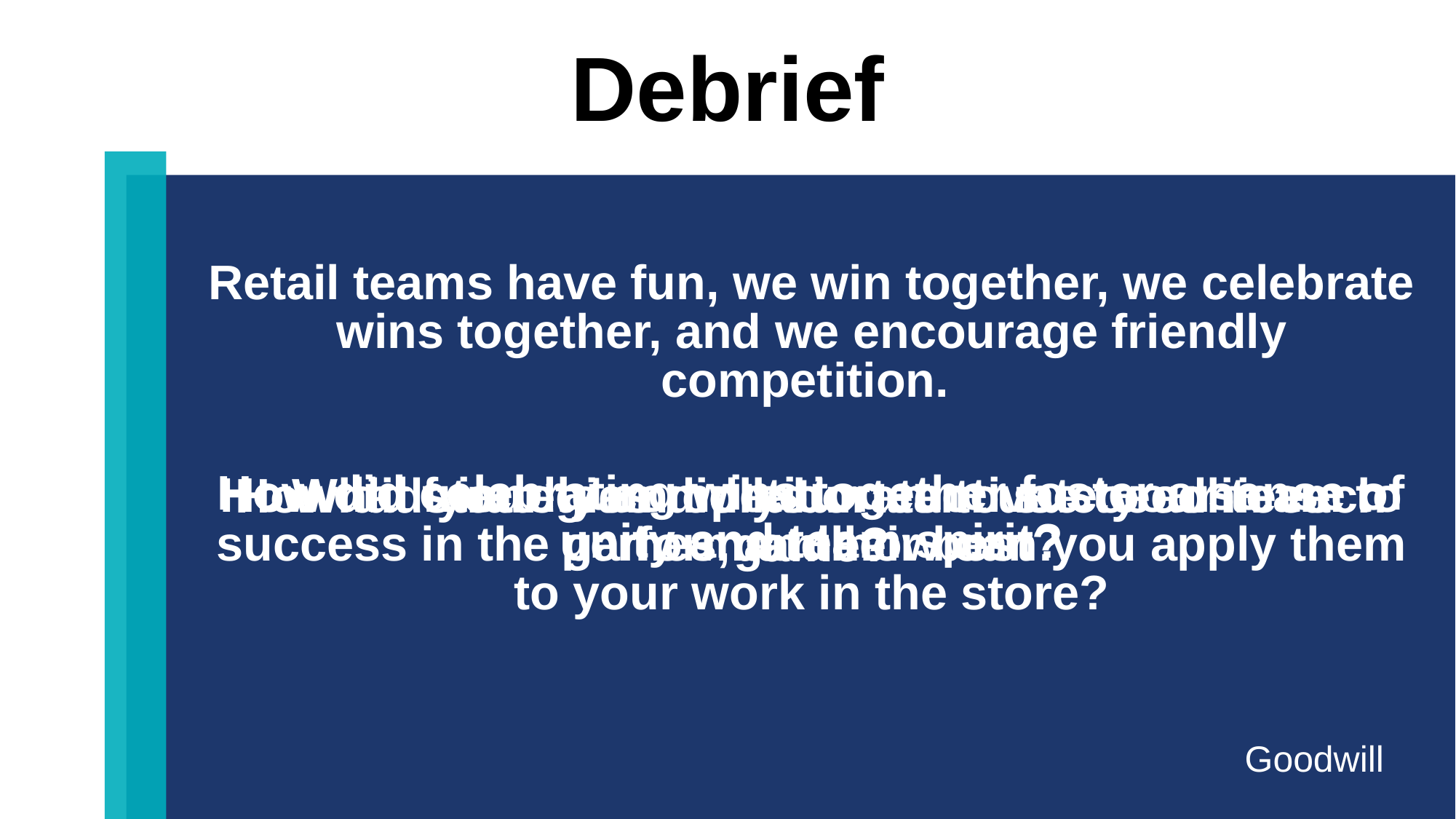

Debrief

Retail teams have fun, we win together, we celebrate wins together, and we encourage friendly competition.
How did celebrating wins together foster a sense of unity and team spirit?
How did friendly competition motivate your team to perform at their best?
What strategies did your team use to achieve success in the games, and how can you apply them to your work in the store?
How did your team collaborate to succeed in each game?
Goodwill